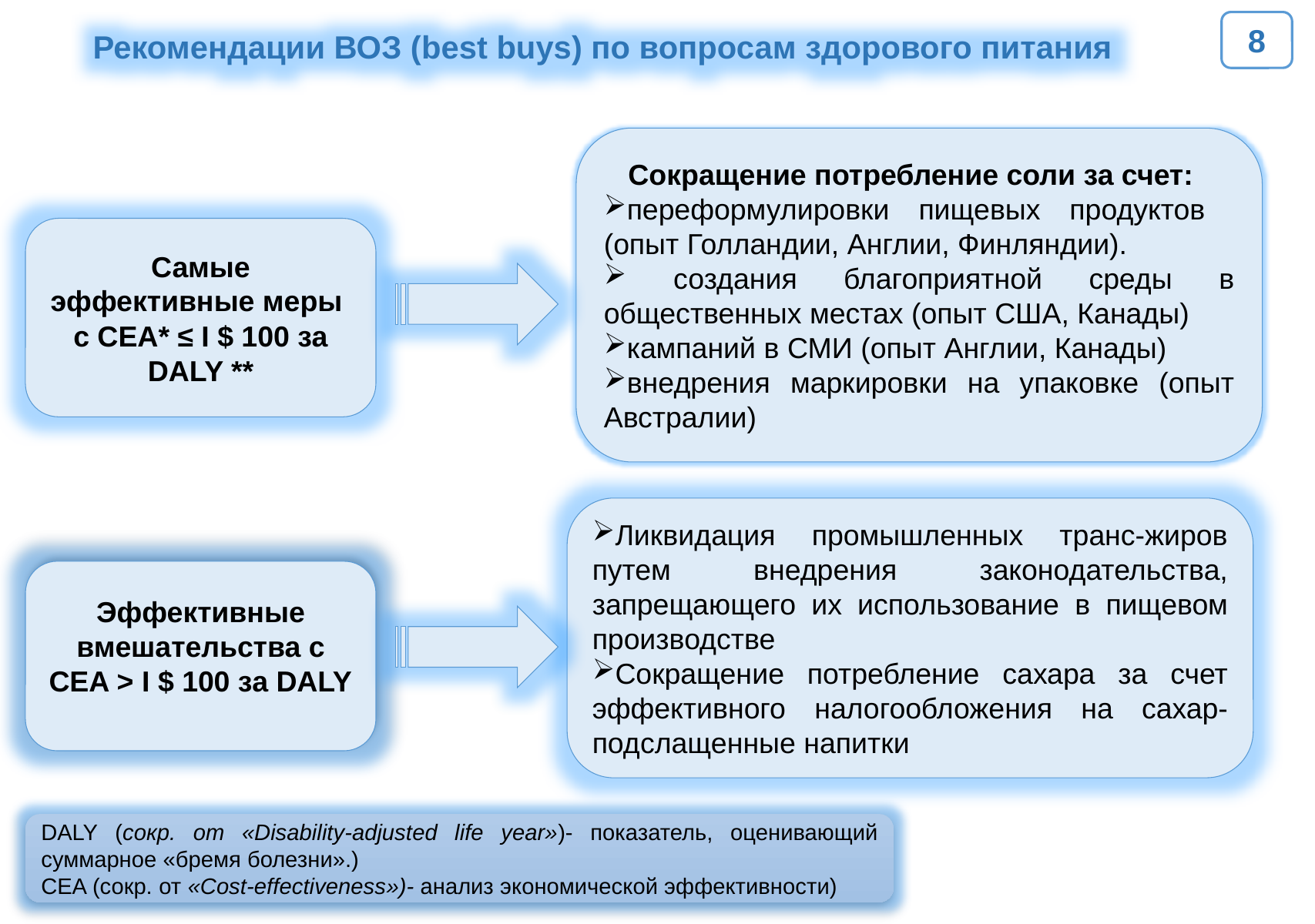

8
Рекомендации ВОЗ (best buys) по вопросам здорового питания
   Сокращение потребление соли за счет:
переформулировки пищевых продуктов  (опыт Голландии, Англии, Финляндии).
 создания благоприятной среды в общественных местах (опыт США, Канады)
кампаний в СМИ (опыт Англии, Канады)
внедрения маркировки на упаковке (опыт Австралии)
Самые эффективные меры  с CEA* ≤ I $ 100 за DALY **

Ликвидация промышленных транс-жиров путем внедрения законодательства, запрещающего их использование в пищевом производстве
Сокращение потребление сахара за счет эффективного налогообложения на сахар-подслащенные напитки
Эффективные вмешательства с CEA > I $ 100 за DALY

DALY (сокр. от «Disability-adjusted life year»)- показатель, оценивающий суммарное «бремя болезни».)
CEA (сокр. от «Сost-effectiveness»)- анализ экономической эффективности)